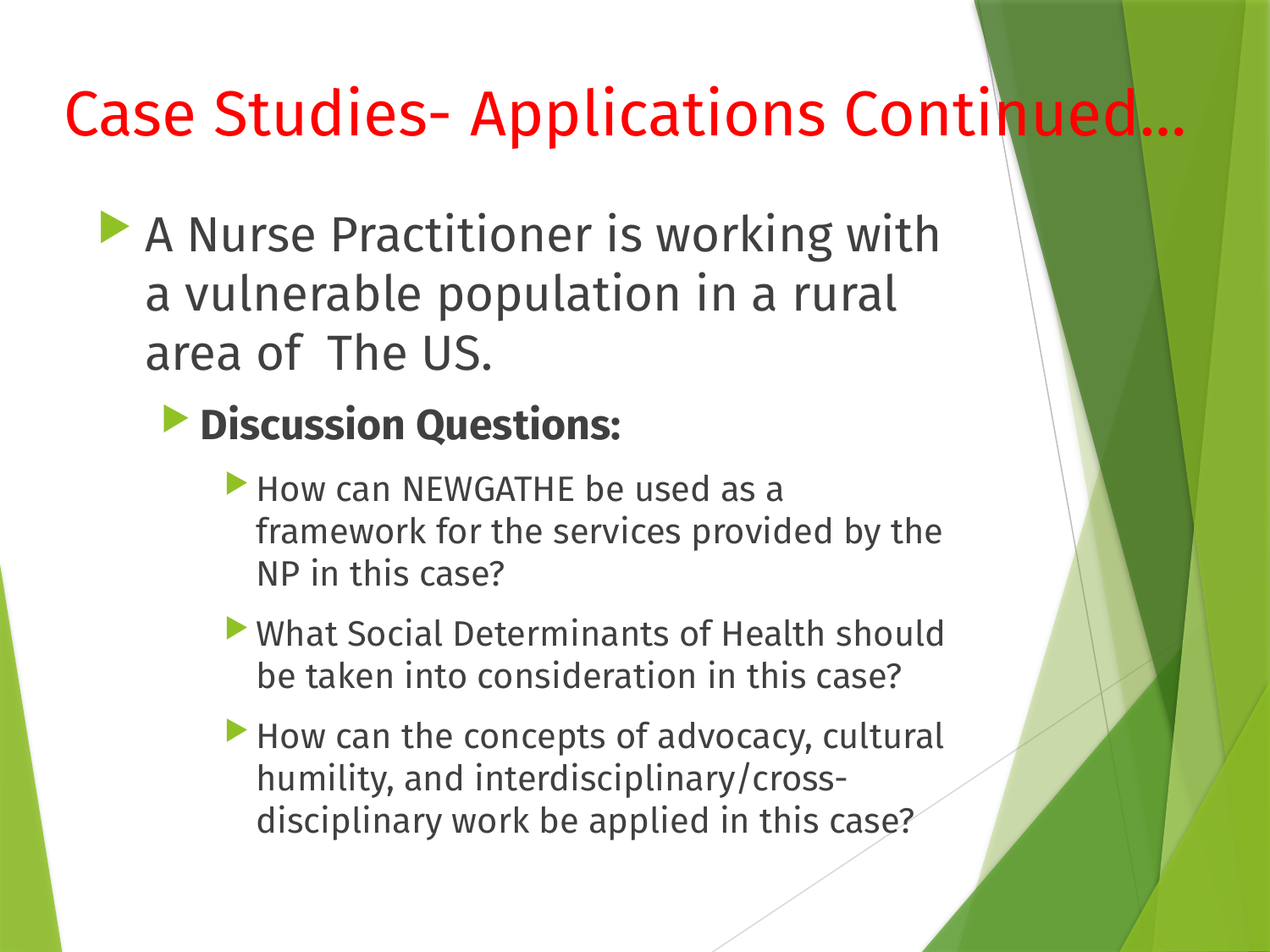

# Case Studies- Applications Continued…
A Nurse Practitioner is working with a vulnerable population in a rural area of  The US.
Discussion Questions:
How can NEWGATHE be used as a framework for the services provided by the NP in this case?
What Social Determinants of Health should be taken into consideration in this case?
How can the concepts of advocacy, cultural humility, and interdisciplinary/cross-disciplinary work be applied in this case?